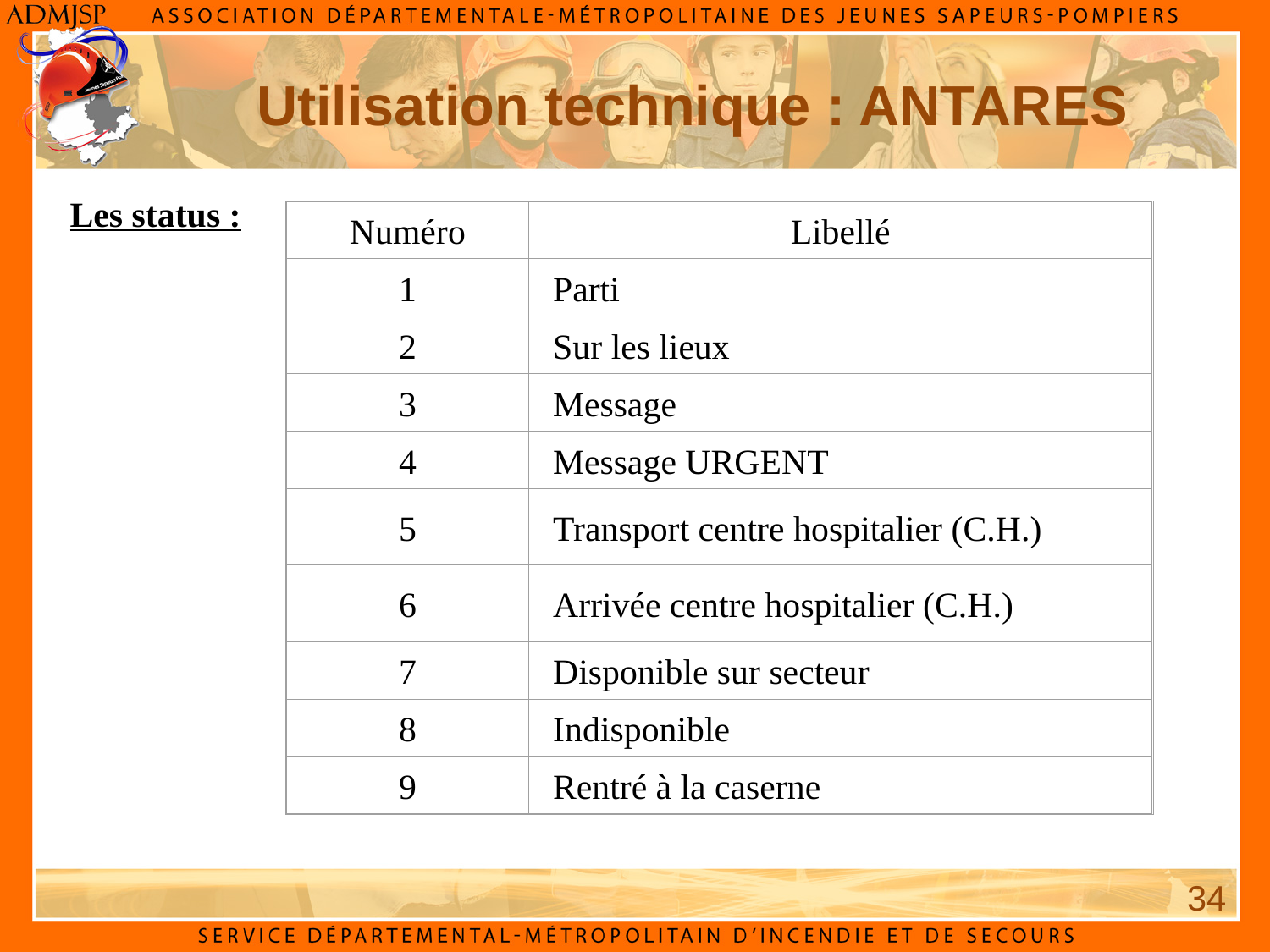

Utilisation technique : ANTARES
Les status :

Numéro

Libellé

1

Parti

2

Sur les lieux

3

Message

4

Message URGENT

5

Transport centre hospitalier (C.H.)

6

Arrivée centre hospitalier (C.H.)

7

Disponible sur secteur

8

Indisponible

9

Rentré à la caserne

34